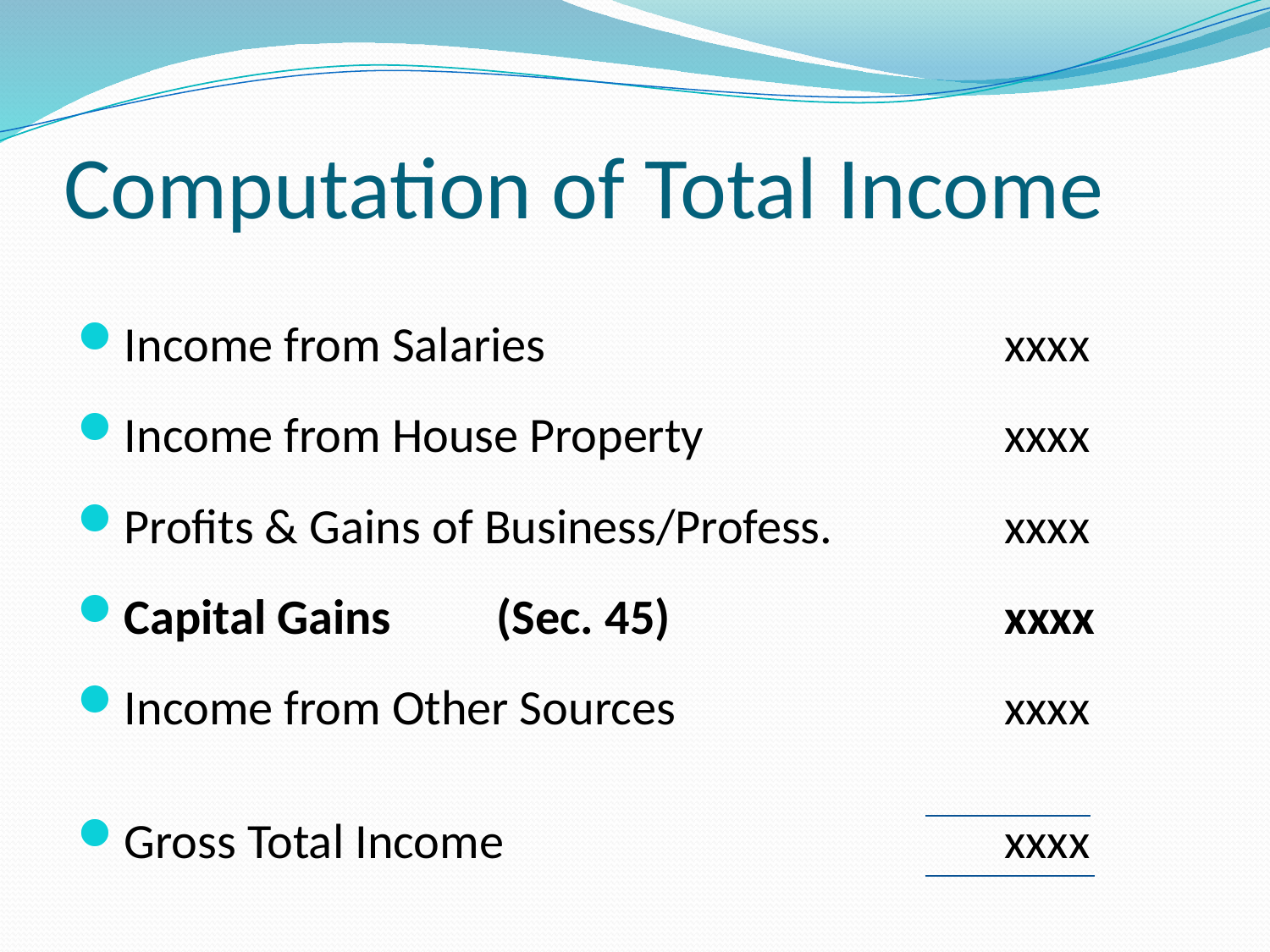

# Computation of Total Income
Income from Salaries		 		xxxx
Income from House Property       		xxxx
Profits & Gains of Business/Profess.		xxxx
Capital Gains	(Sec. 45)			xxxx
Income from Other Sources			xxxx

Gross Total Income				xxxx